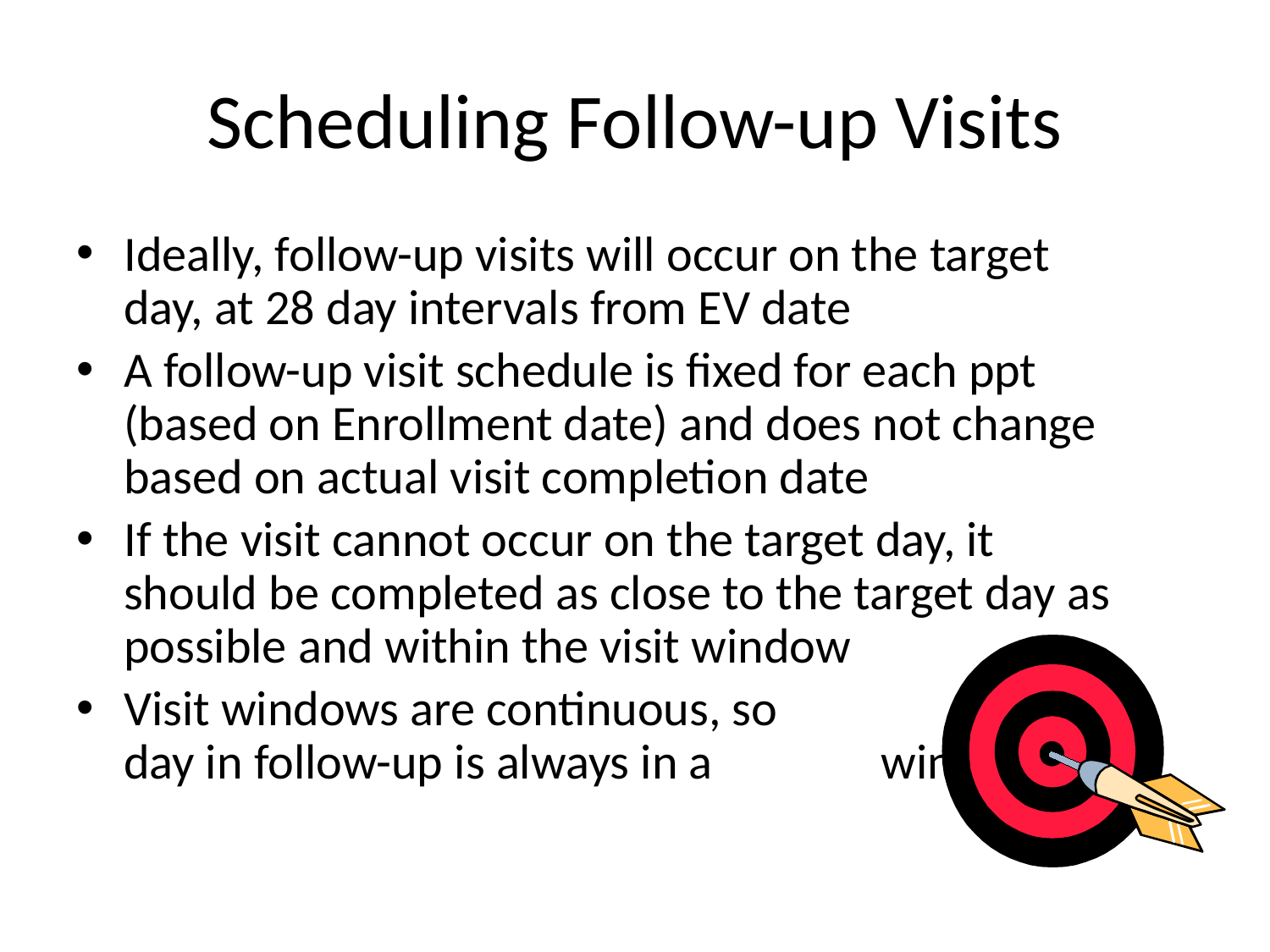

# Scheduling Follow-up Visits
Ideally, follow-up visits will occur on the target day, at 28 day intervals from EV date
A follow-up visit schedule is fixed for each ppt (based on Enrollment date) and does not change based on actual visit completion date
If the visit cannot occur on the target day, it should be completed as close to the target day as possible and within the visit window
Visit windows are continuous, so                       each day in follow-up is always in a               window